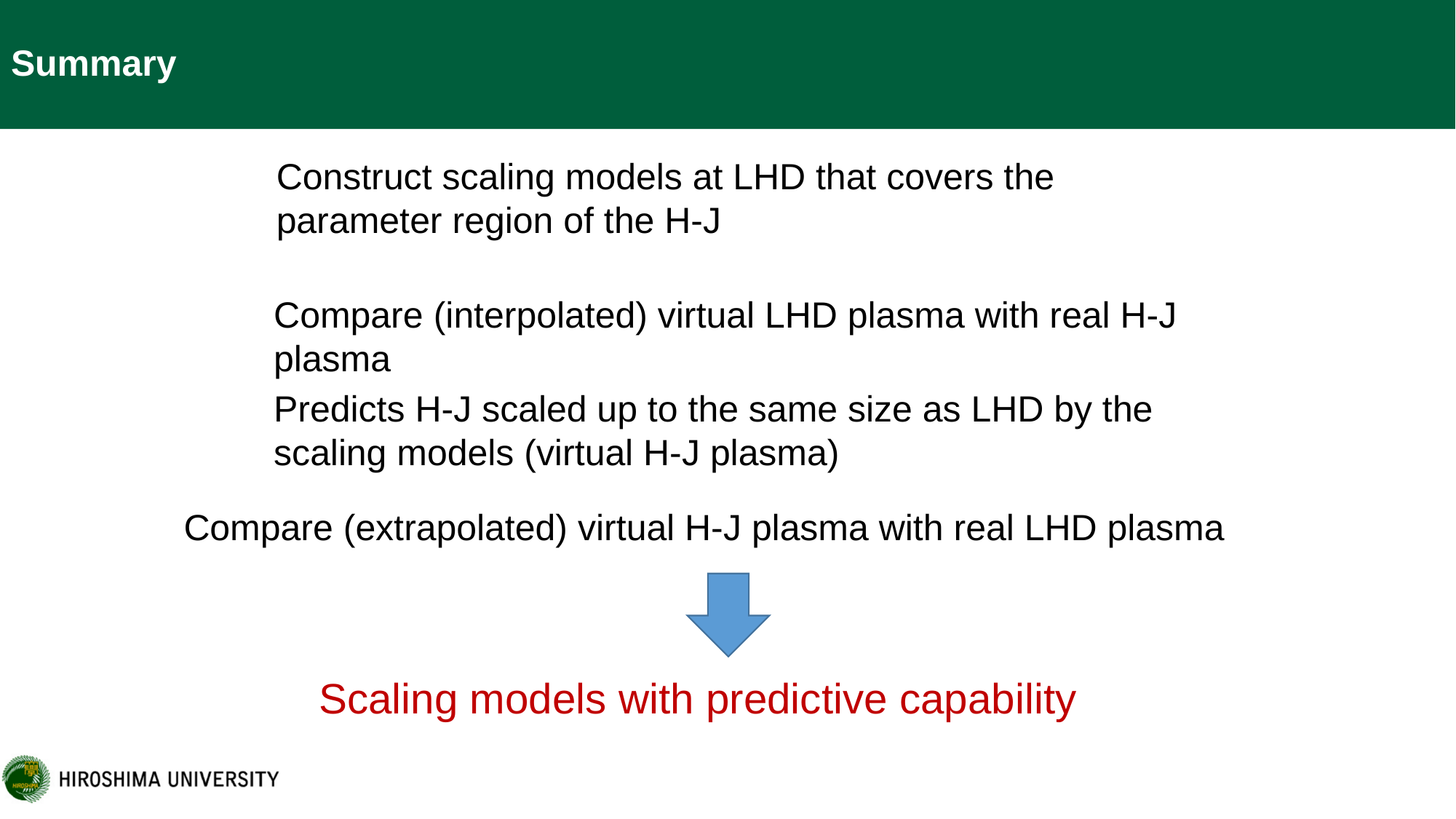

# Summary
Construct scaling models at LHD that covers the parameter region of the H-J
Compare (interpolated) virtual LHD plasma with real H-J plasma
Predicts H-J scaled up to the same size as LHD by the scaling models (virtual H-J plasma)
Compare (extrapolated) virtual H-J plasma with real LHD plasma

Scaling models with predictive capability
14